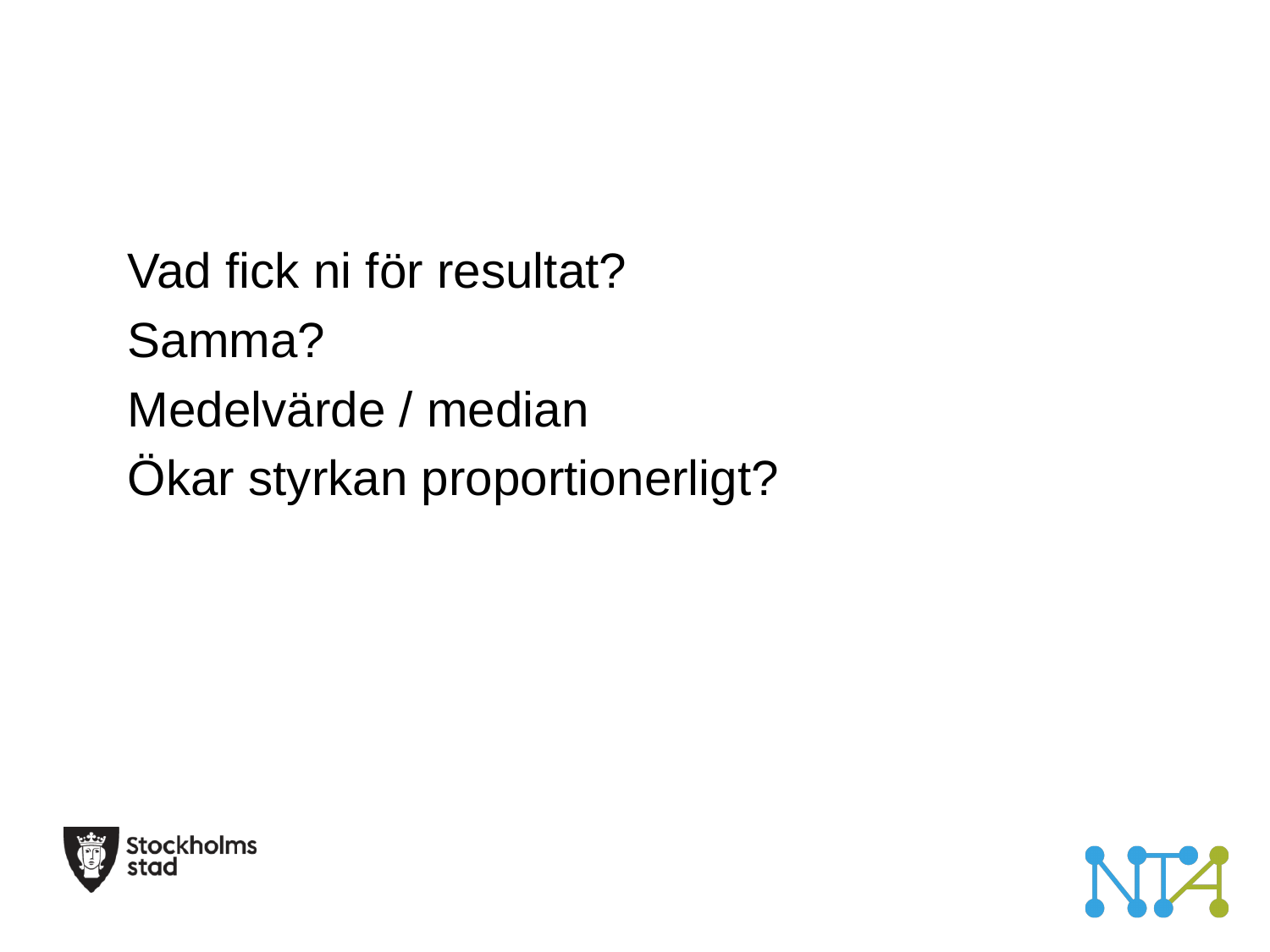

Vad fick ni för resultat?
Samma?
Medelvärde / median
Ökar styrkan proportionerligt?